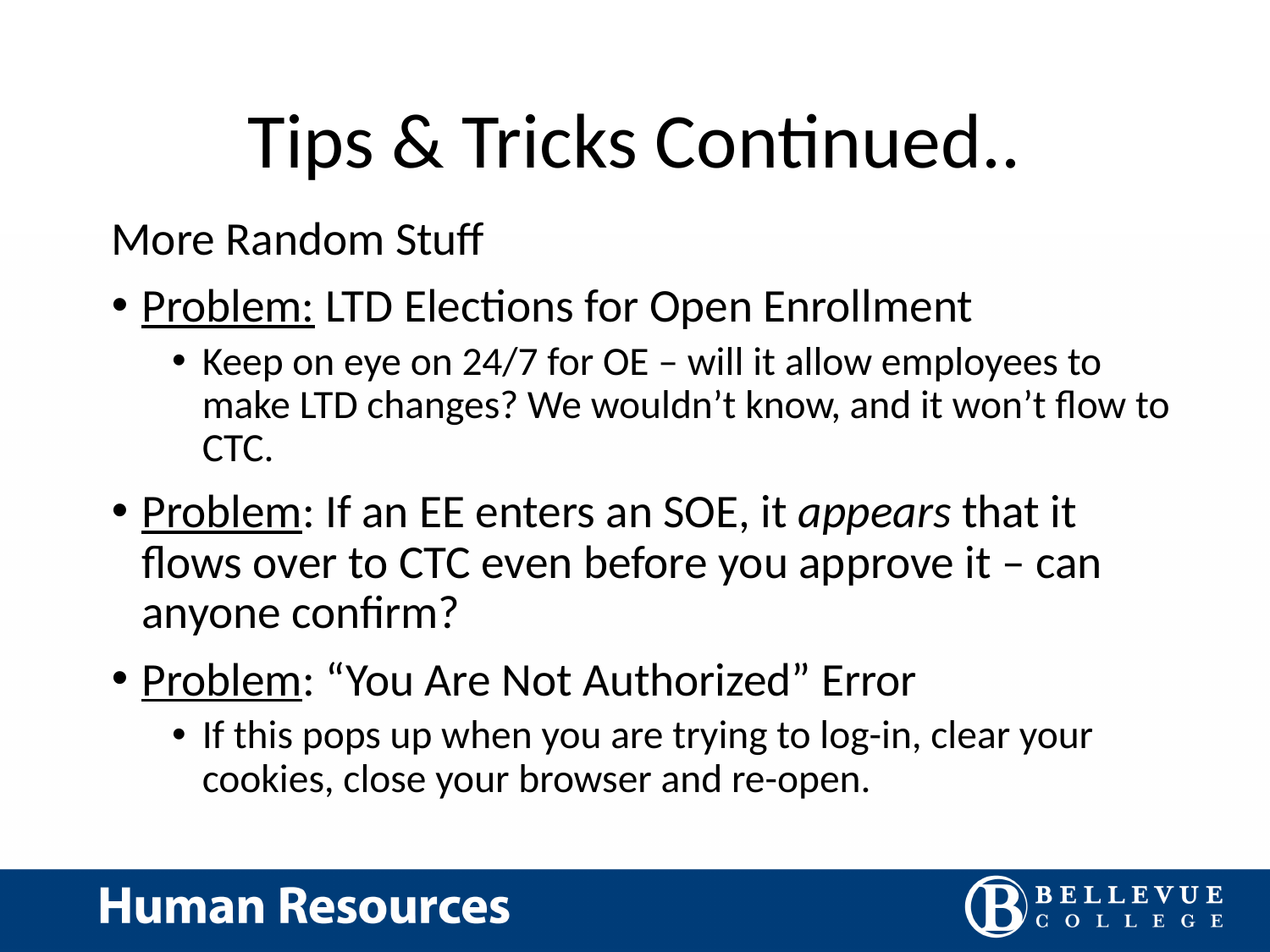

# Tips & Tricks Continued..
More Random Stuff
Problem: LTD Elections for Open Enrollment
Keep on eye on 24/7 for OE – will it allow employees to make LTD changes? We wouldn’t know, and it won’t flow to CTC.
Problem: If an EE enters an SOE, it appears that it flows over to CTC even before you approve it – can anyone confirm?
Problem: “You Are Not Authorized” Error
If this pops up when you are trying to log-in, clear your cookies, close your browser and re-open.